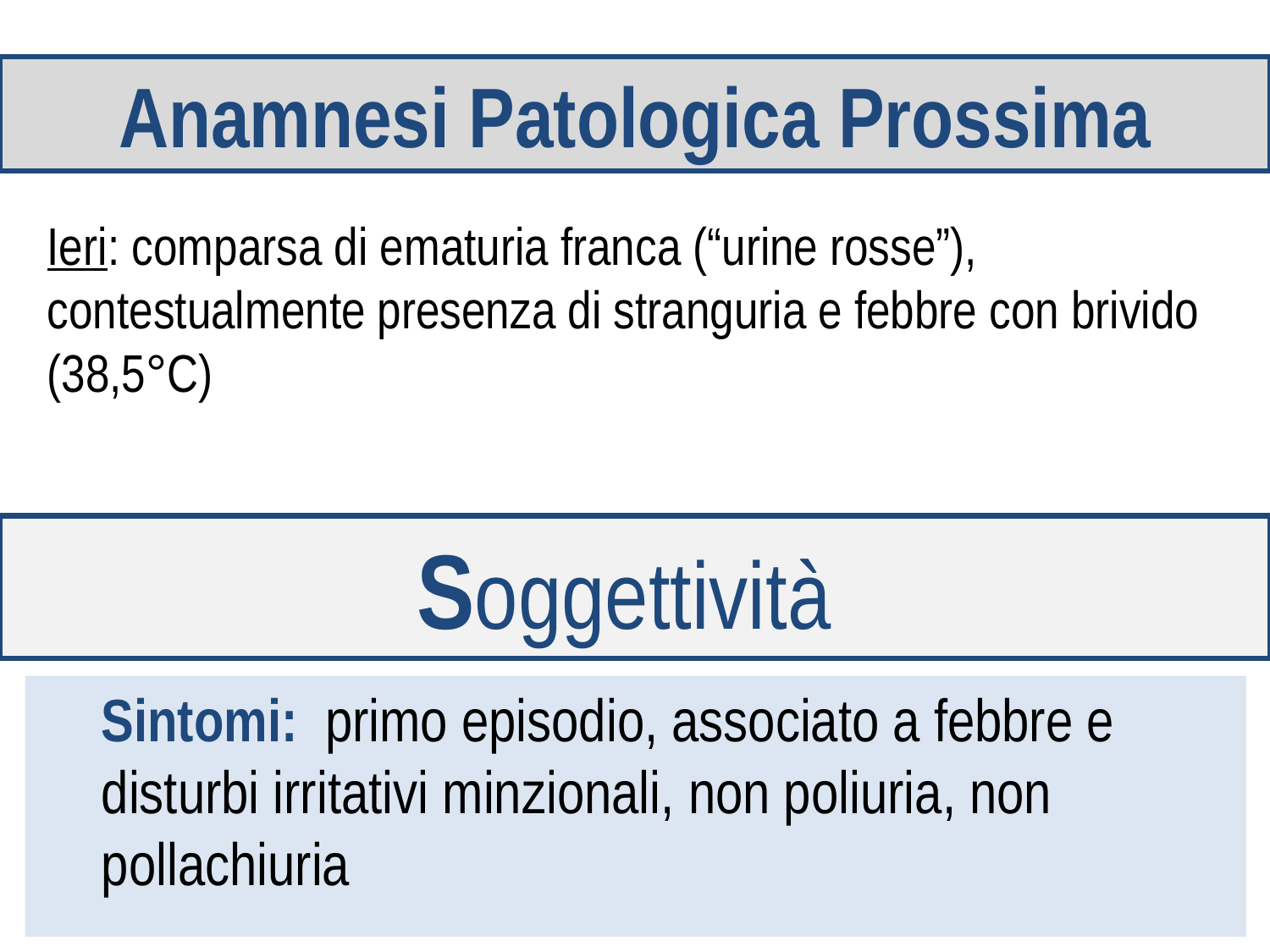

Anamnesi Patologica Prossima
Ieri: comparsa di ematuria franca (“urine rosse”), contestualmente presenza di stranguria e febbre con brivido (38,5°C)
# Soggettività
Sintomi:  primo episodio, associato a febbre e disturbi irritativi minzionali, non poliuria, non pollachiuria